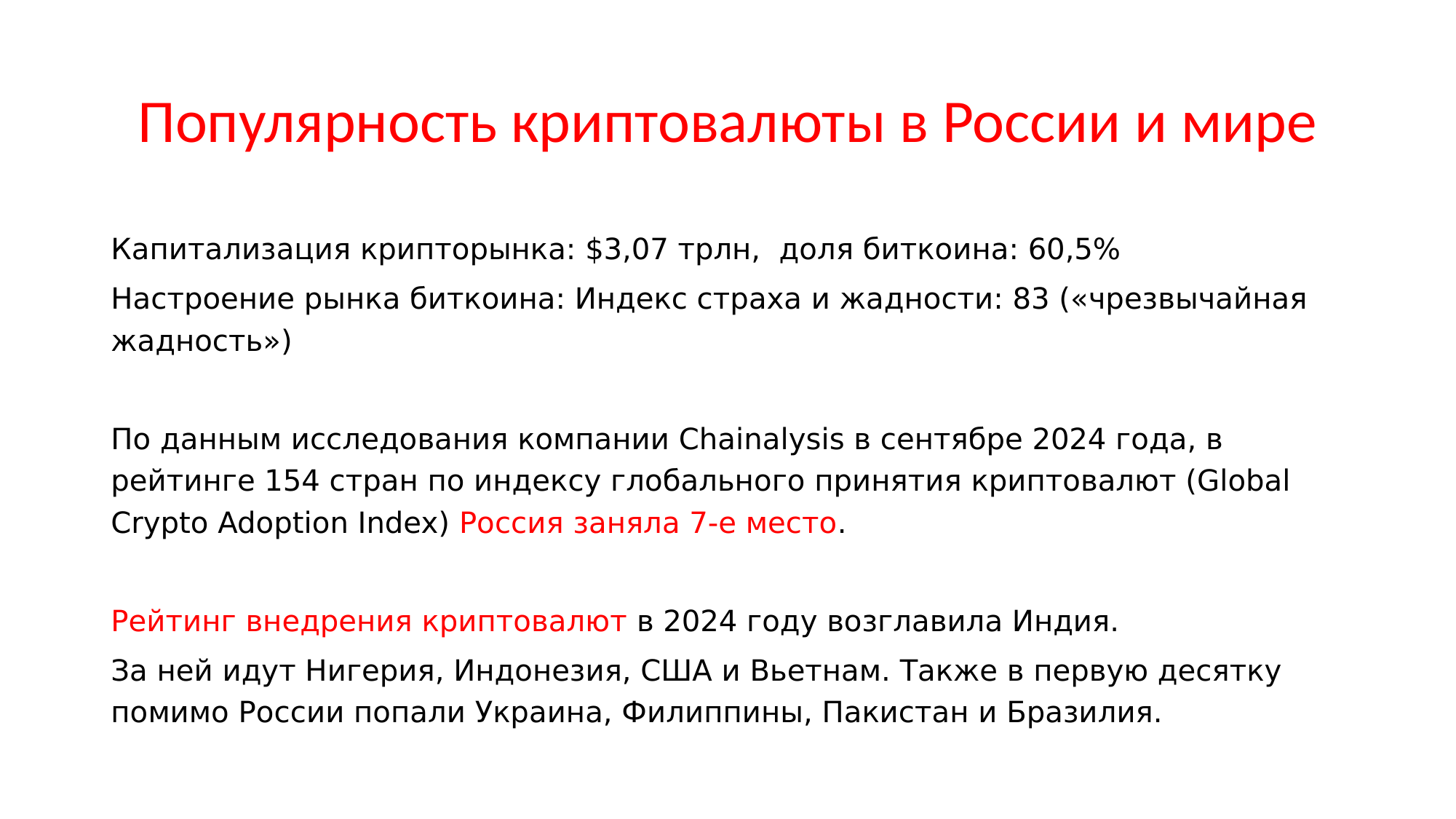

# Популярность криптовалюты в России и мире
Капитализация крипторынка: $3,07 трлн,  доля биткоина: 60,5%
Настроение рынка биткоина: Индекс страха и жадности: 83 («чрезвычайная жадность»)

По данным исследования компании Chainalysis в сентябре 2024 года, в рейтинге 154 стран по индексу глобального принятия криптовалют (Global Crypto Adoption Index) Россия заняла 7-е место.

Рейтинг внедрения криптовалют в 2024 году возглавила Индия.
За ней идут Нигерия, Индонезия, США и Вьетнам. Также в первую десятку помимо России попали Украина, Филиппины, Пакистан и Бразилия.